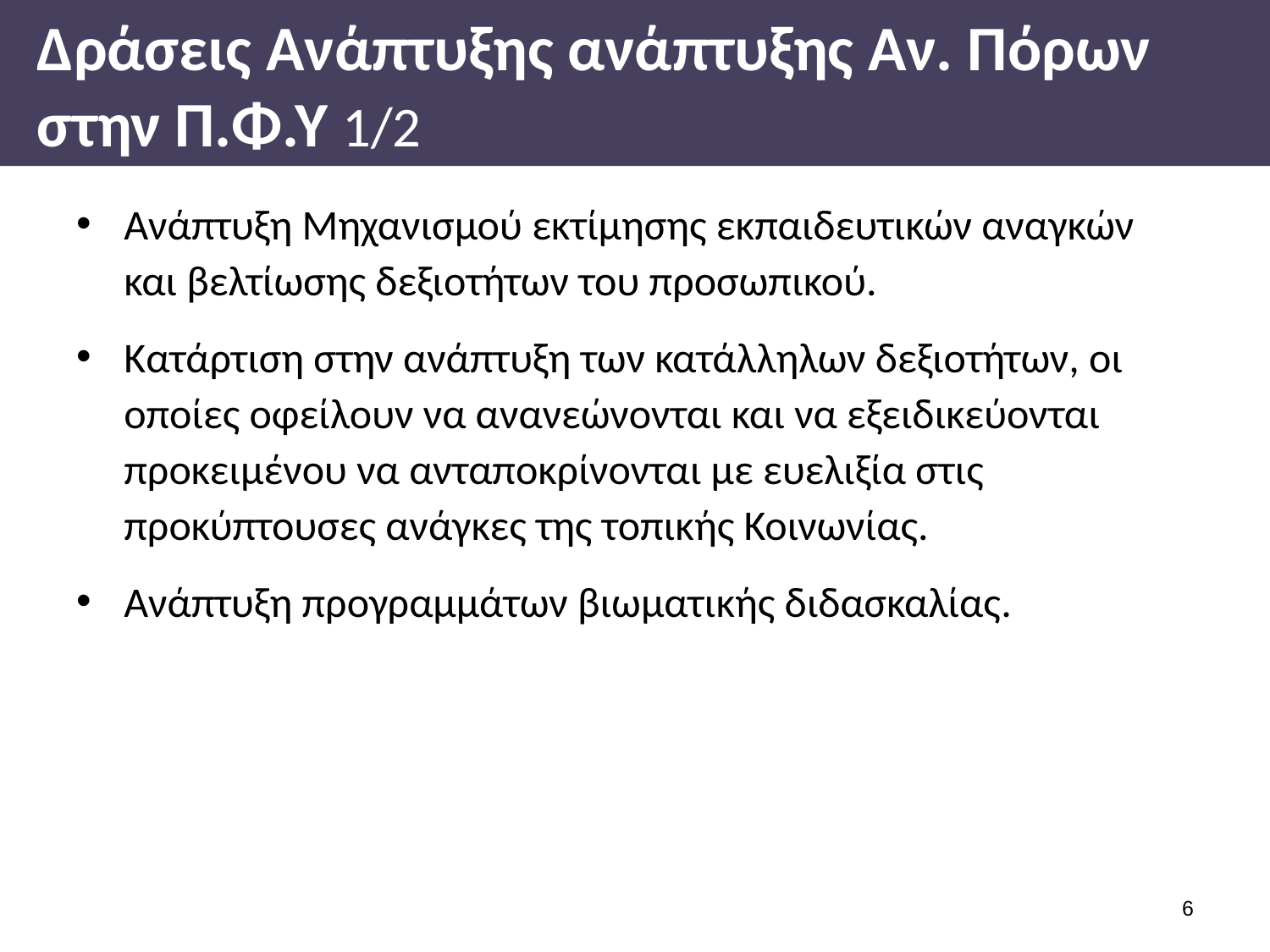

# Δράσεις Ανάπτυξης ανάπτυξης Αν. Πόρων στην Π.Φ.Υ 1/2
Ανάπτυξη Μηχανισμού εκτίμησης εκπαιδευτικών αναγκών και βελτίωσης δεξιοτήτων του προσωπικού.
Κατάρτιση στην ανάπτυξη των κατάλληλων δεξιοτήτων, οι οποίες οφείλουν να ανανεώνονται και να εξειδικεύονται προκειμένου να ανταποκρίνονται με ευελιξία στις προκύπτουσες ανάγκες της τοπικής Κοινωνίας.
Ανάπτυξη προγραμμάτων βιωματικής διδασκαλίας.

6